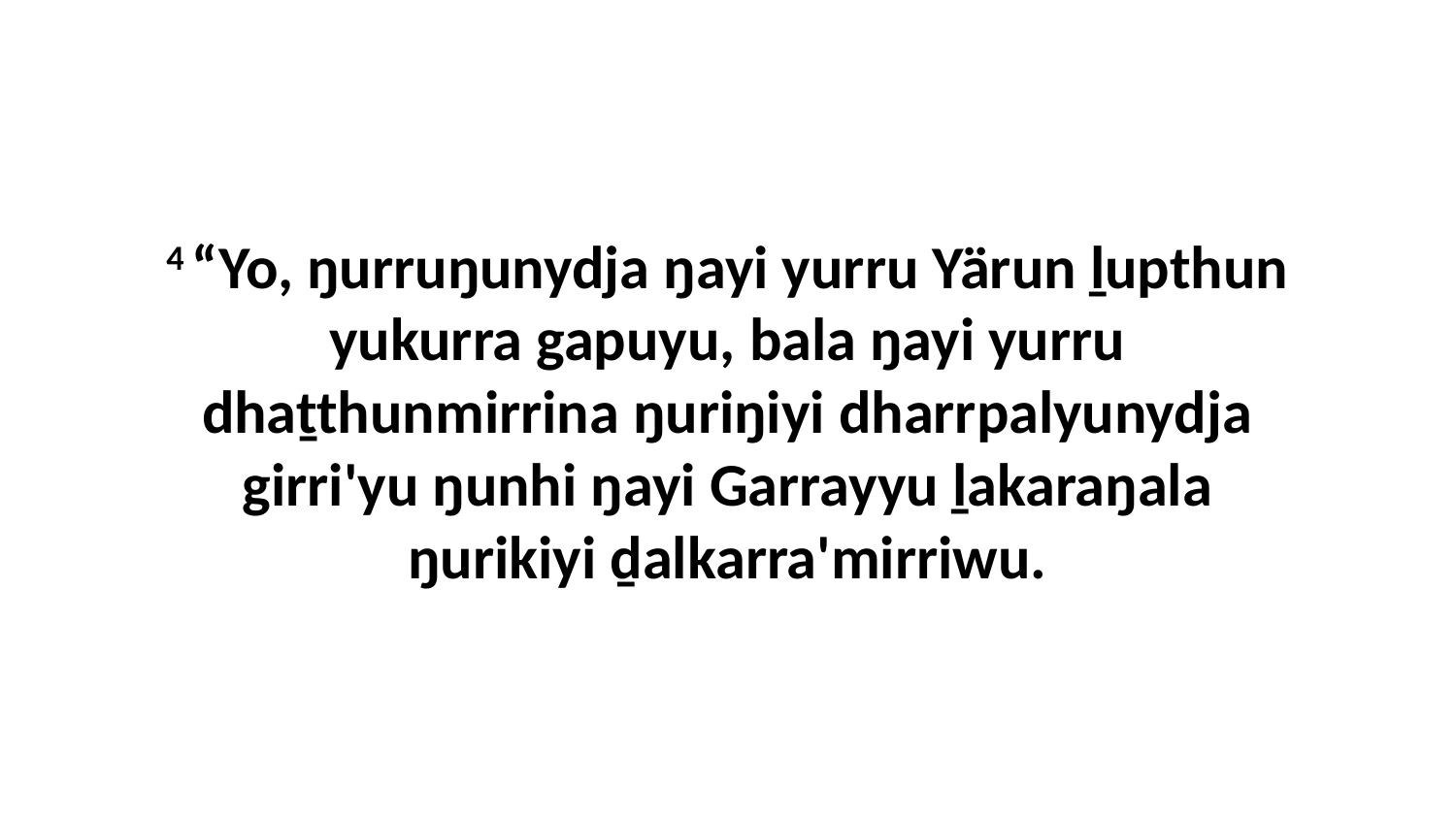

4 “Yo, ŋurruŋunydja ŋayi yurru Yärun ḻupthun yukurra gapuyu, bala ŋayi yurru dhaṯthunmirrina ŋuriŋiyi dharrpalyunydja girri'yu ŋunhi ŋayi Garrayyu ḻakaraŋala ŋurikiyi ḏalkarra'mirriwu.